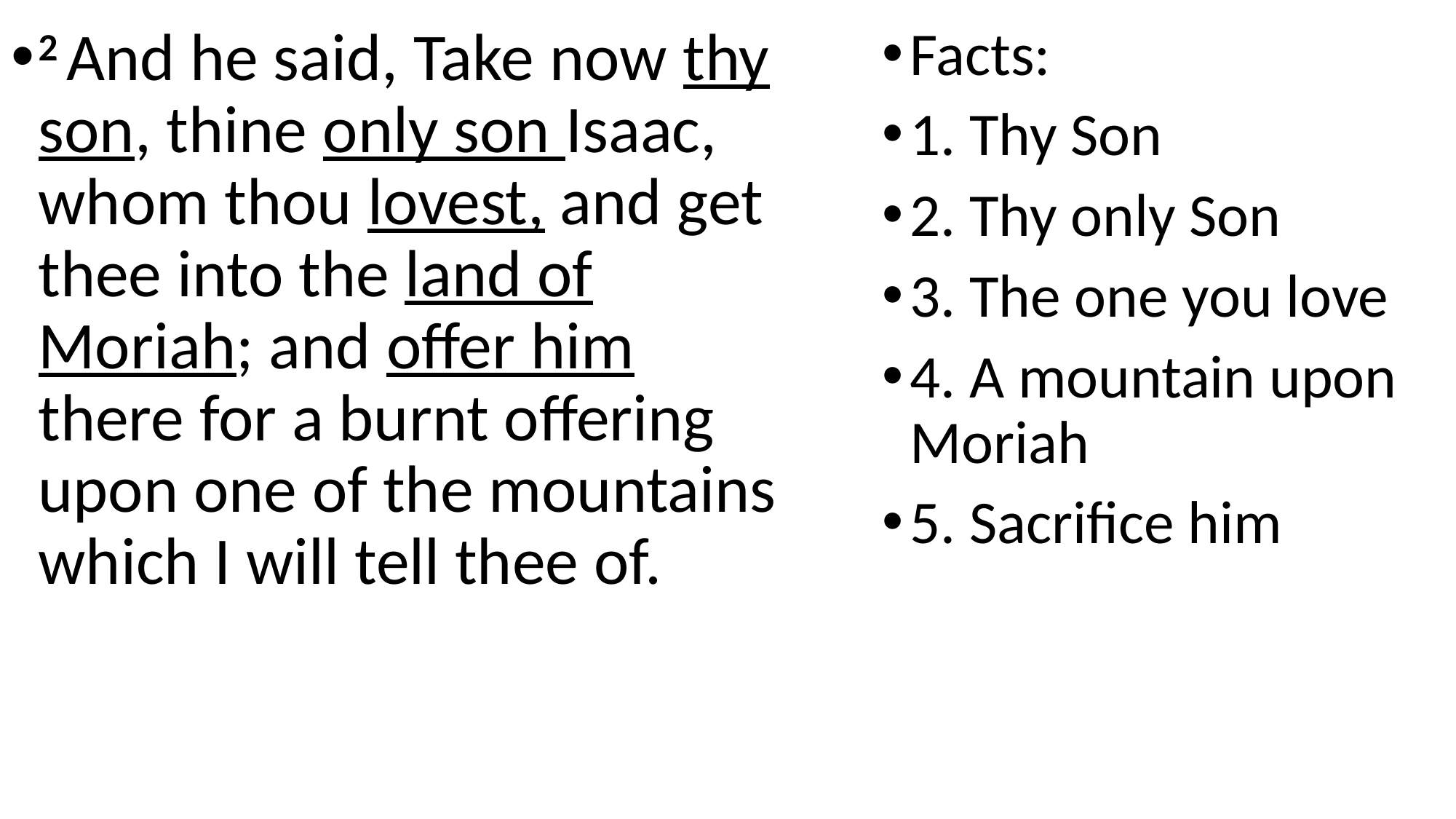

2 And he said, Take now thy son, thine only son Isaac, whom thou lovest, and get thee into the land of Moriah; and offer him there for a burnt offering upon one of the mountains which I will tell thee of.
Facts:
1. Thy Son
2. Thy only Son
3. The one you love
4. A mountain upon Moriah
5. Sacrifice him
#